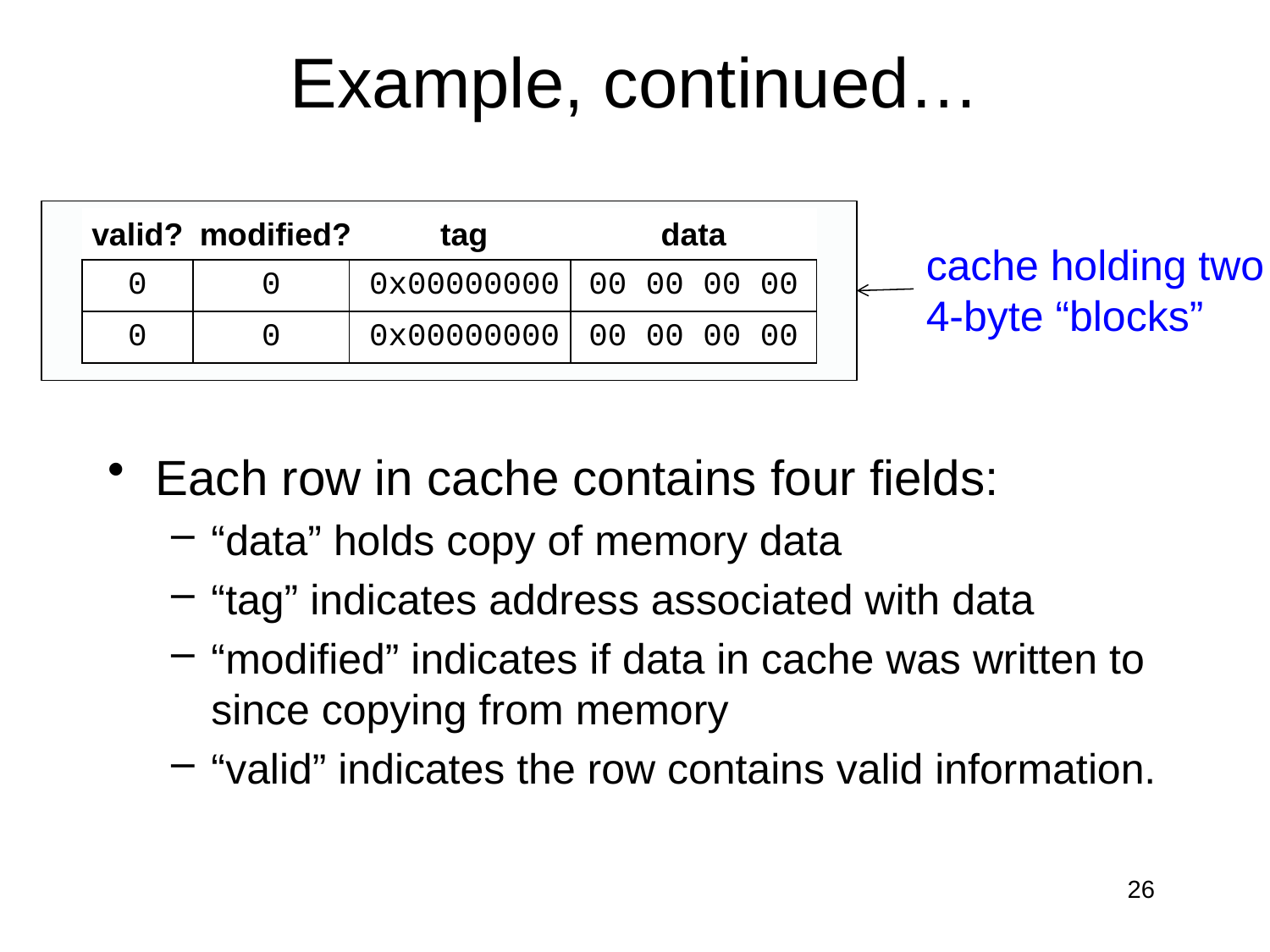

# Example, continued…

| valid? | modified? |  | tag | data |
| --- | --- | --- | --- | --- |
| 0 | 0 |  | 0x00000000 | 00 00 00 00 |
| 0 | 0 |  | 0x00000000 | 00 00 00 00 |
cache holding two 4-byte “blocks”
Each row in cache contains four fields:
“data” holds copy of memory data
“tag” indicates address associated with data
“modified” indicates if data in cache was written to since copying from memory
“valid” indicates the row contains valid information.
26